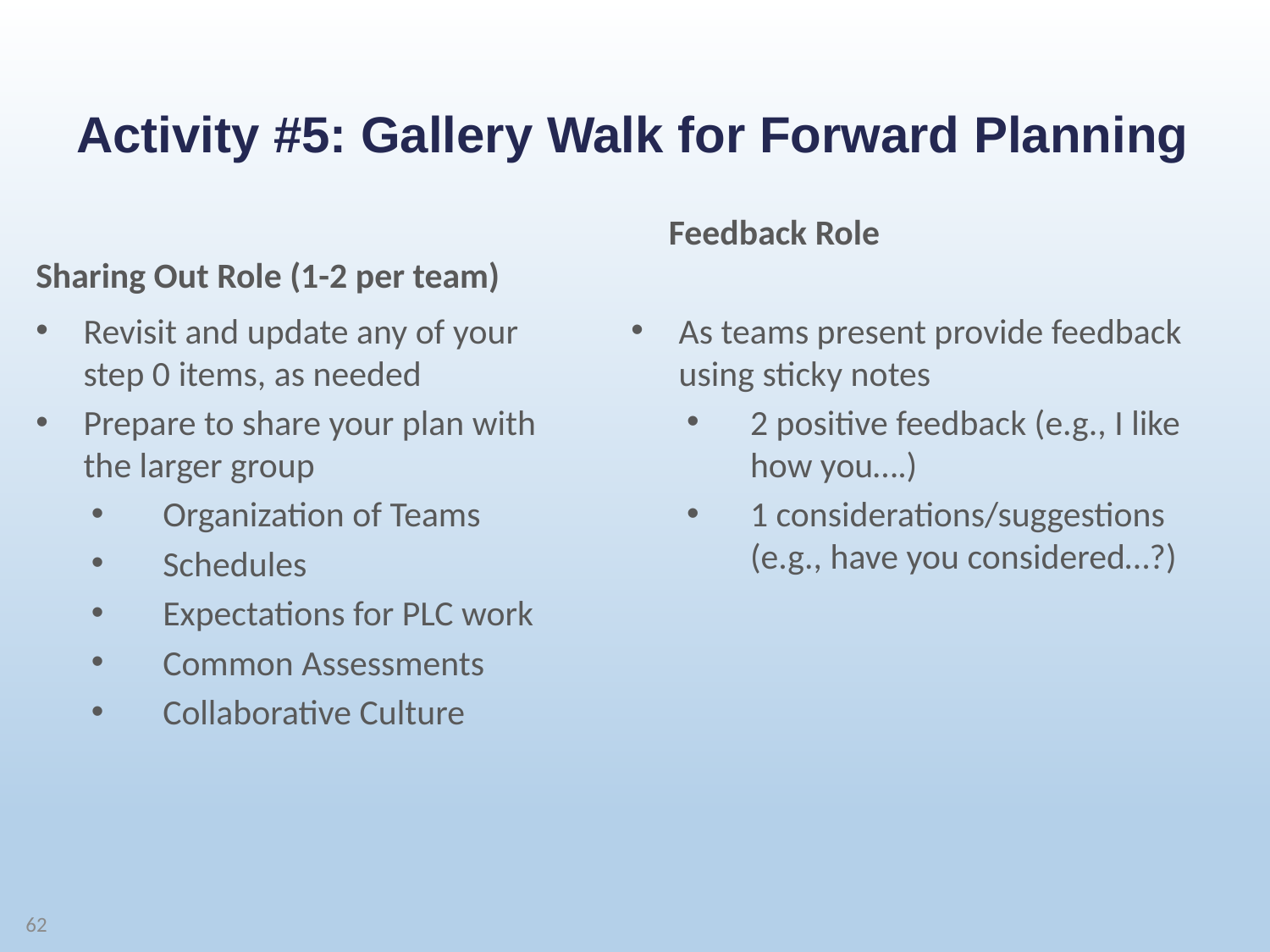

# Activity #5: Gallery Walk for Forward Planning
Feedback Role
Sharing Out Role (1-2 per team)
Revisit and update any of your step 0 items, as needed
Prepare to share your plan with the larger group
Organization of Teams
Schedules
Expectations for PLC work
Common Assessments
Collaborative Culture

As teams present provide feedback using sticky notes
2 positive feedback (e.g., I like how you….)
1 considerations/suggestions (e.g., have you considered…?)
62